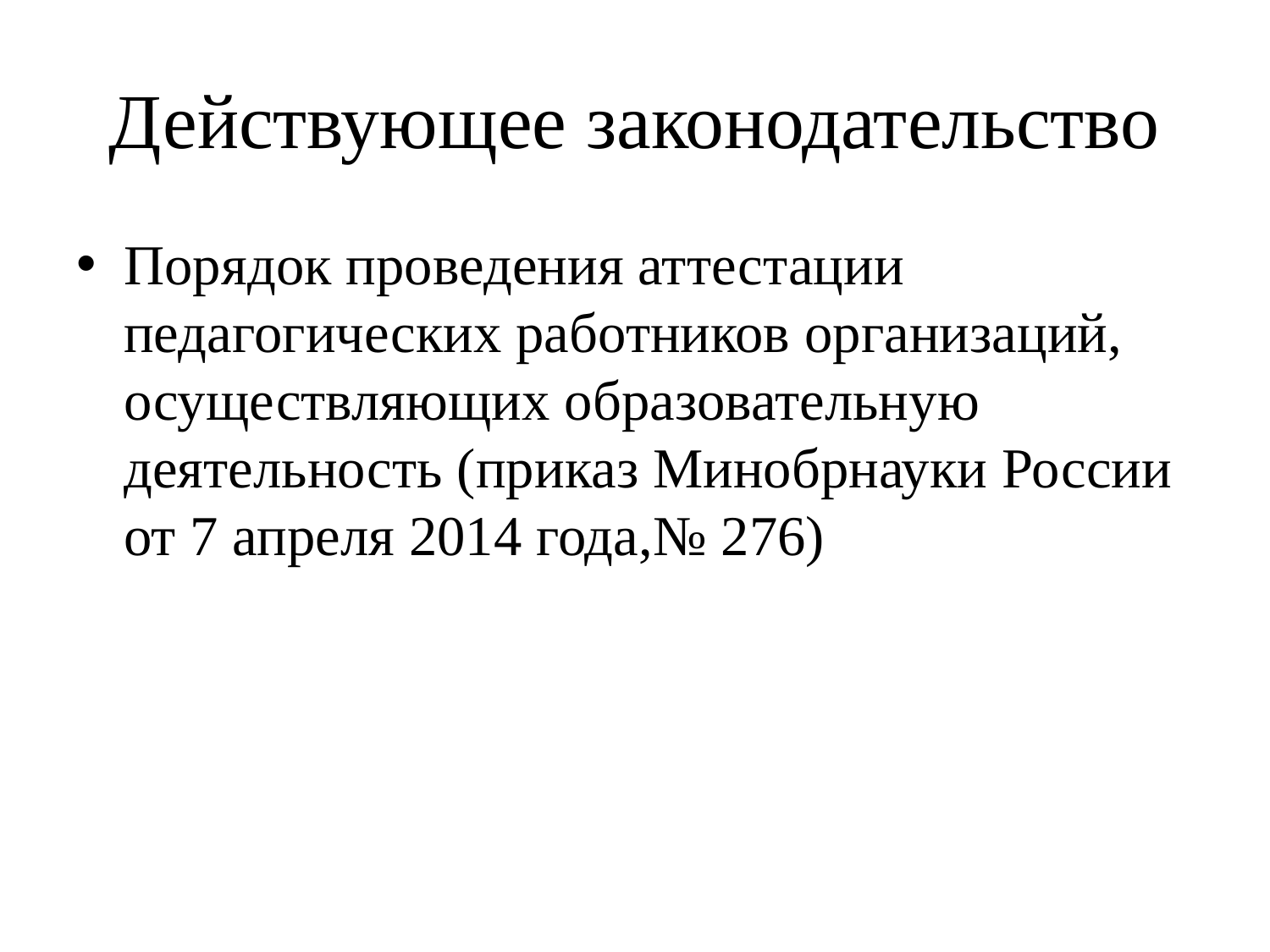

# Действующее законодательство
Порядок проведения аттестации педагогических работников организаций, осуществляющих образовательную деятельность (приказ Минобрнауки России от 7 апреля 2014 года,№ 276)